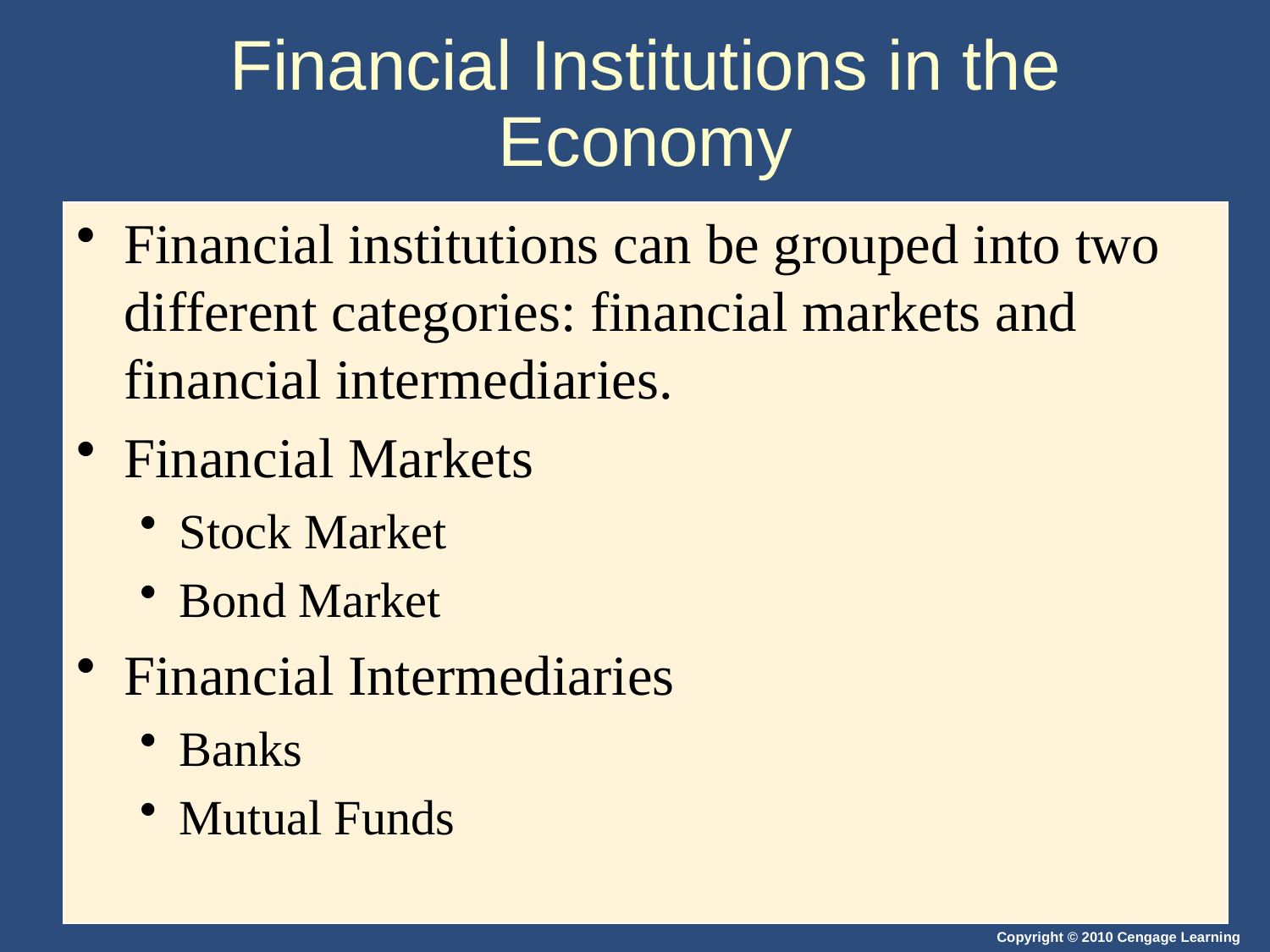

# Financial Institutions in the Economy
Financial institutions can be grouped into two different categories: financial markets and financial intermediaries.
Financial Markets
Stock Market
Bond Market
Financial Intermediaries
Banks
Mutual Funds